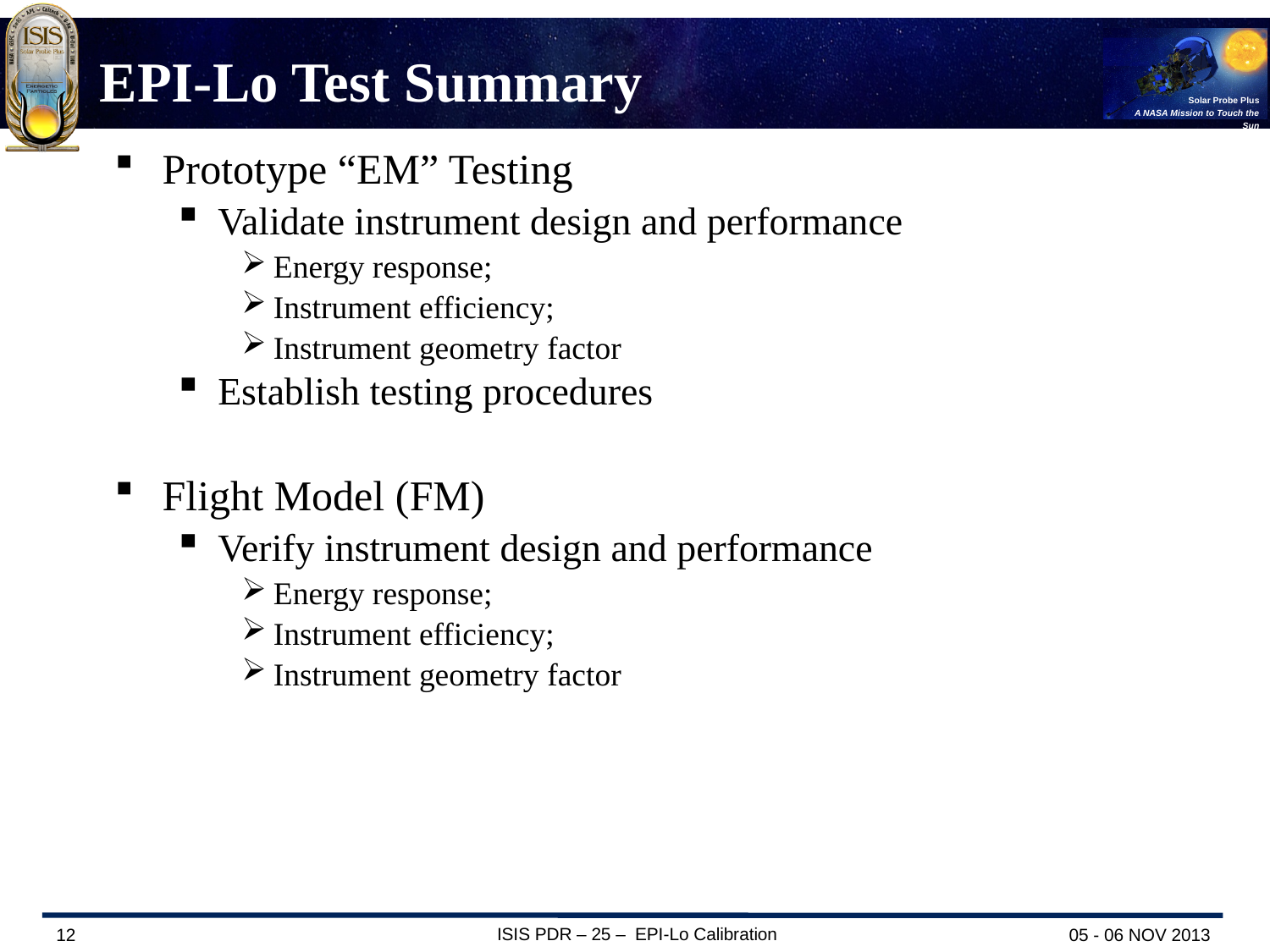

# EPI-Lo Test Summary
Prototype “EM” Testing
Validate instrument design and performance
Energy response;
Instrument efficiency;
Instrument geometry factor
Establish testing procedures

Flight Model (FM)
Verify instrument design and performance
Energy response;
Instrument efficiency;
Instrument geometry factor